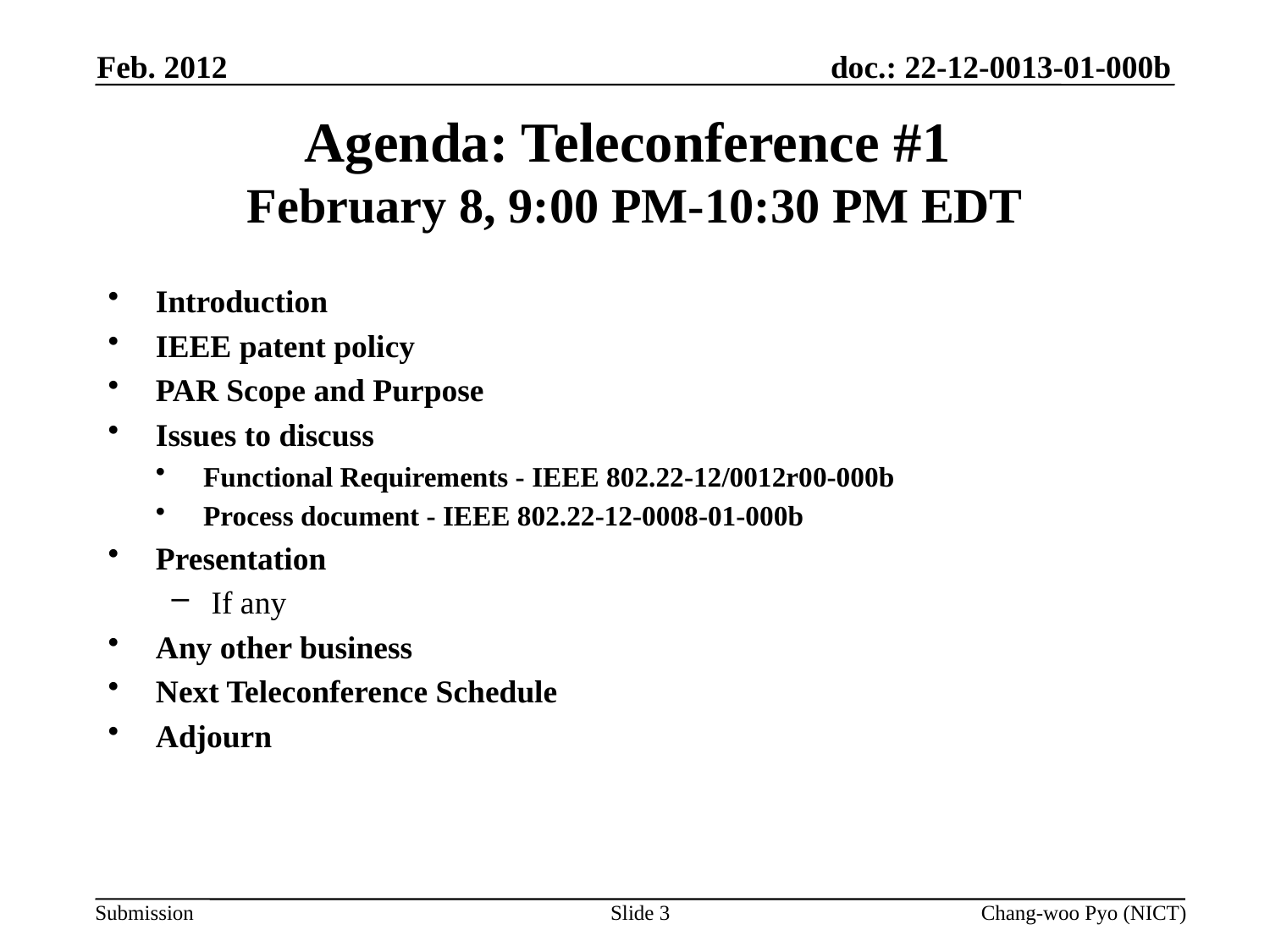

Feb. 2012
# Agenda: Teleconference #1 February 8, 9:00 PM-10:30 PM EDT
Introduction
IEEE patent policy
PAR Scope and Purpose
Issues to discuss
Functional Requirements - IEEE 802.22-12/0012r00-000b
Process document - IEEE 802.22-12-0008-01-000b
Presentation
If any
Any other business
Next Teleconference Schedule
Adjourn

Slide 3
Chang-woo Pyo (NICT)